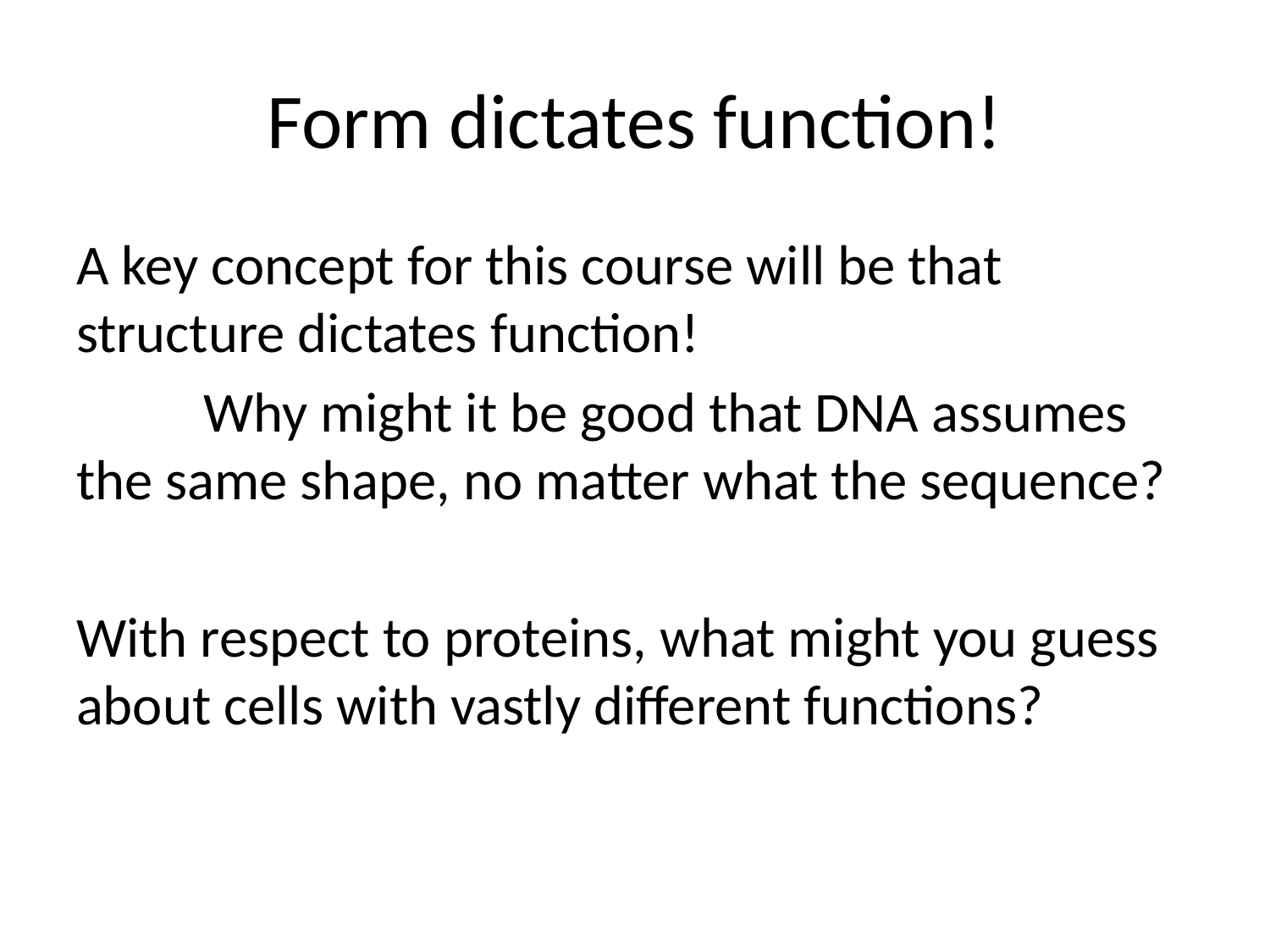

# Form dictates function!
A key concept for this course will be that structure dictates function!
	Why might it be good that DNA assumes the same shape, no matter what the sequence?

With respect to proteins, what might you guess about cells with vastly different functions?